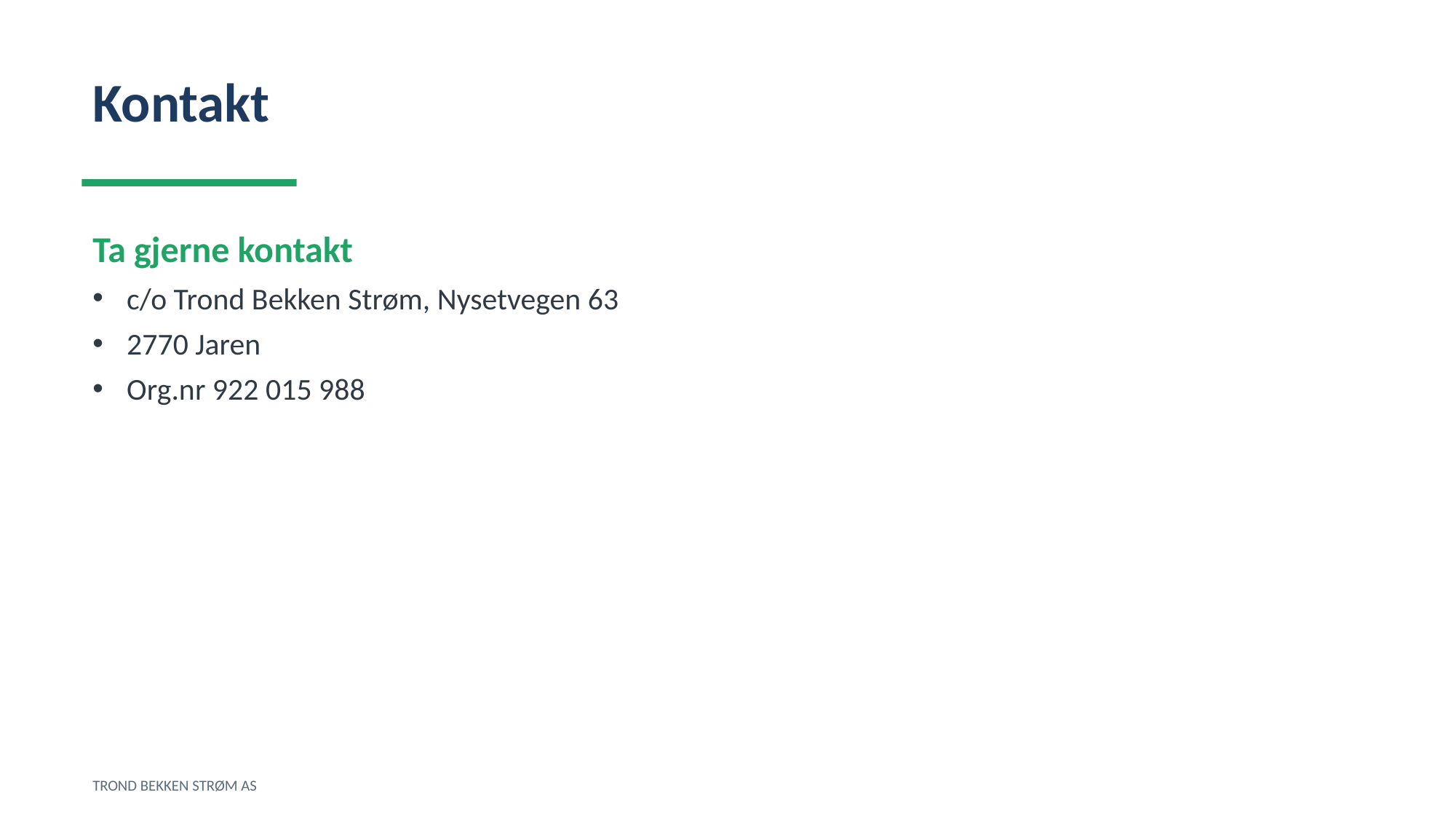

Kontakt

Ta gjerne kontakt
c/o Trond Bekken Strøm, Nysetvegen 63
2770 Jaren
Org.nr 922 015 988
TROND BEKKEN STRØM AS